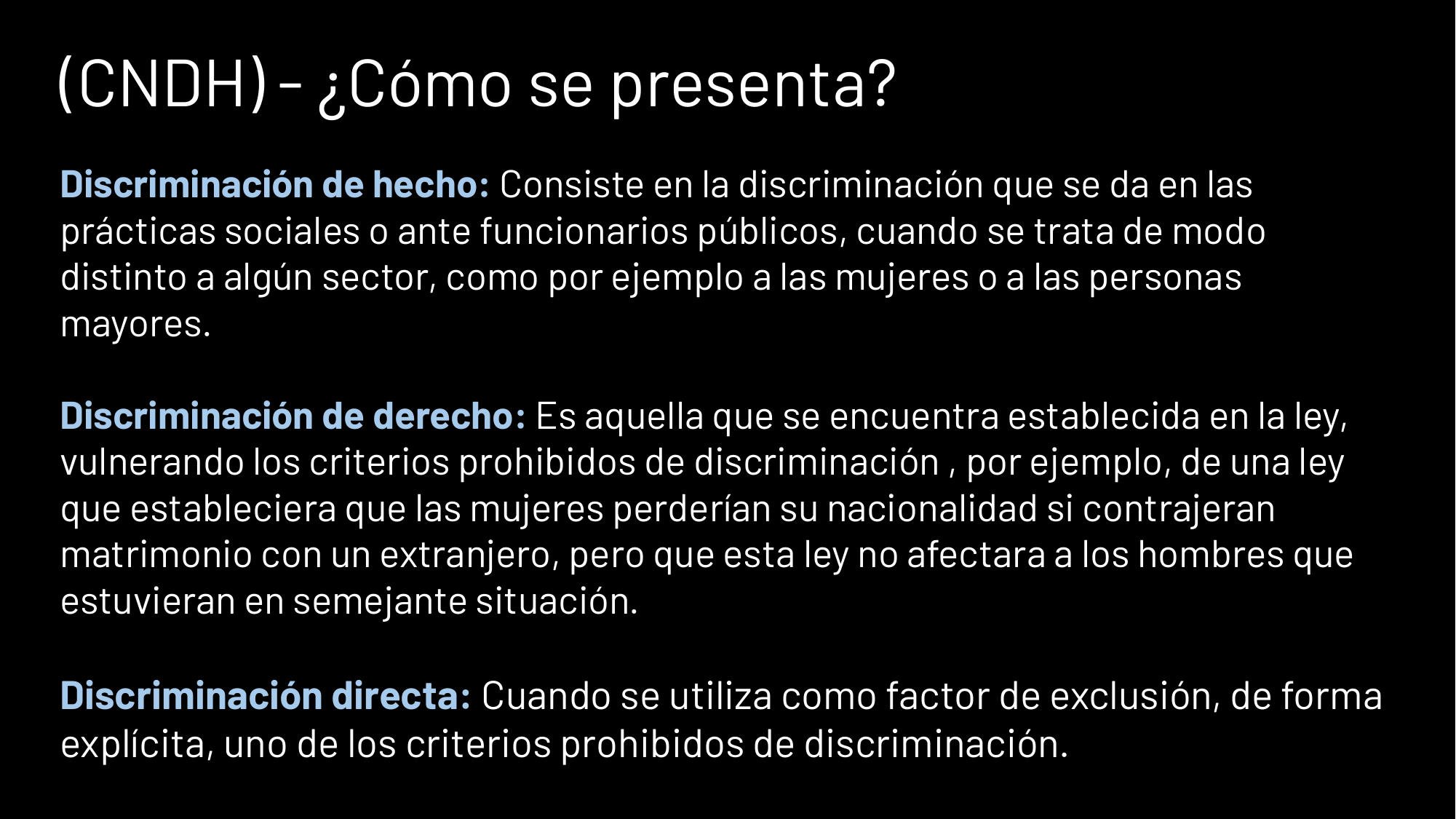

# (CNDH) - ¿Cómo se presenta?
Discriminación de hecho: Consiste en la discriminación que se da en las prácticas sociales o ante funcionarios públicos, cuando se trata de modo distinto a algún sector, como por ejemplo a las mujeres o a las personas mayores.

Discriminación de derecho: Es aquella que se encuentra establecida en la ley, vulnerando los criterios prohibidos de discriminación , por ejemplo, de una ley que estableciera que las mujeres perderían su nacionalidad si contrajeran matrimonio con un extranjero, pero que esta ley no afectara a los hombres que estuvieran en semejante situación.

Discriminación directa: Cuando se utiliza como factor de exclusión, de forma explícita, uno de los criterios prohibidos de discriminación.